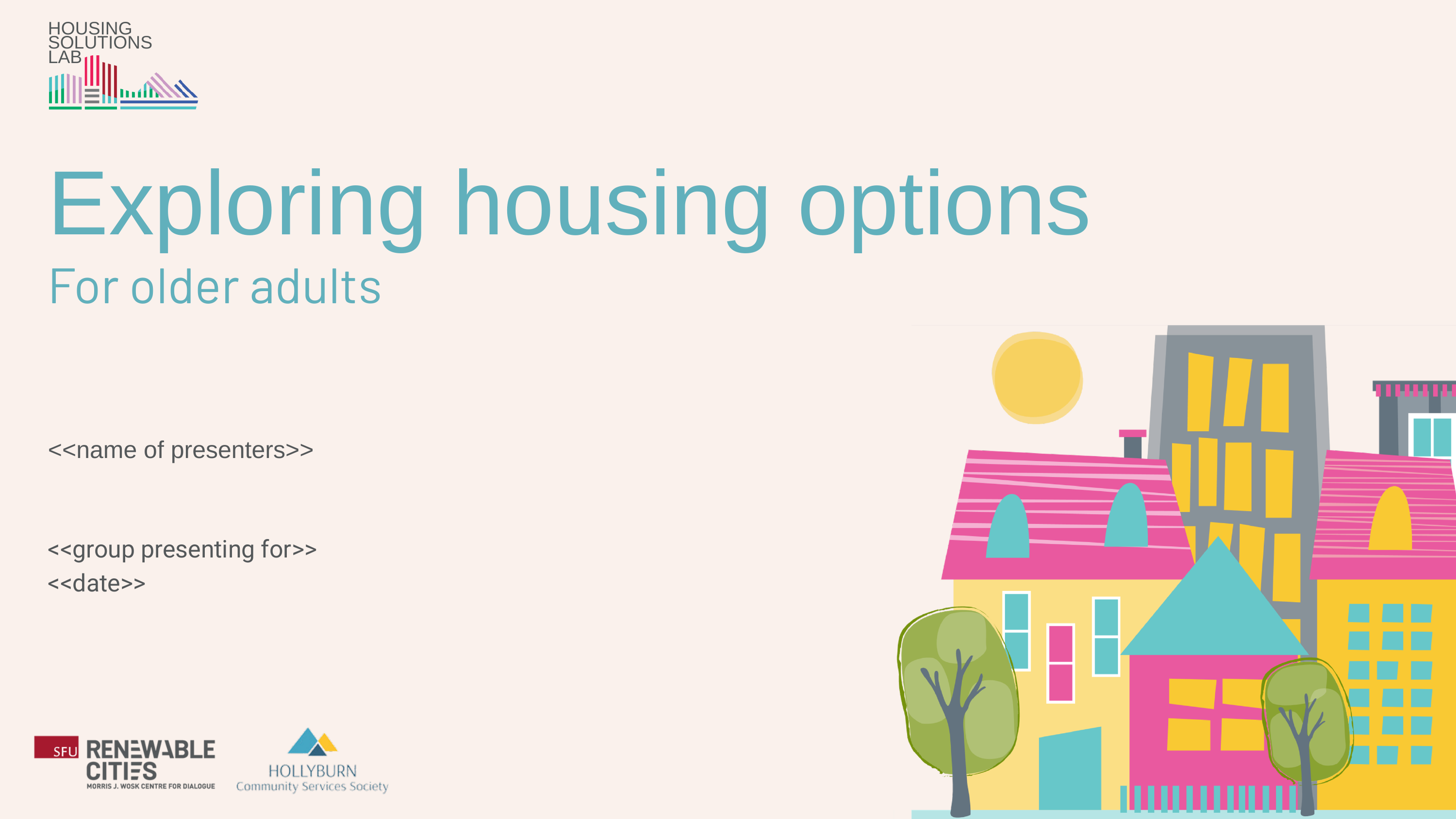

HOUSING SOLUTIONS LAB

Exploring housing options
For older adults

<<name of presenters>>

<<group presenting for>>
<<date>>